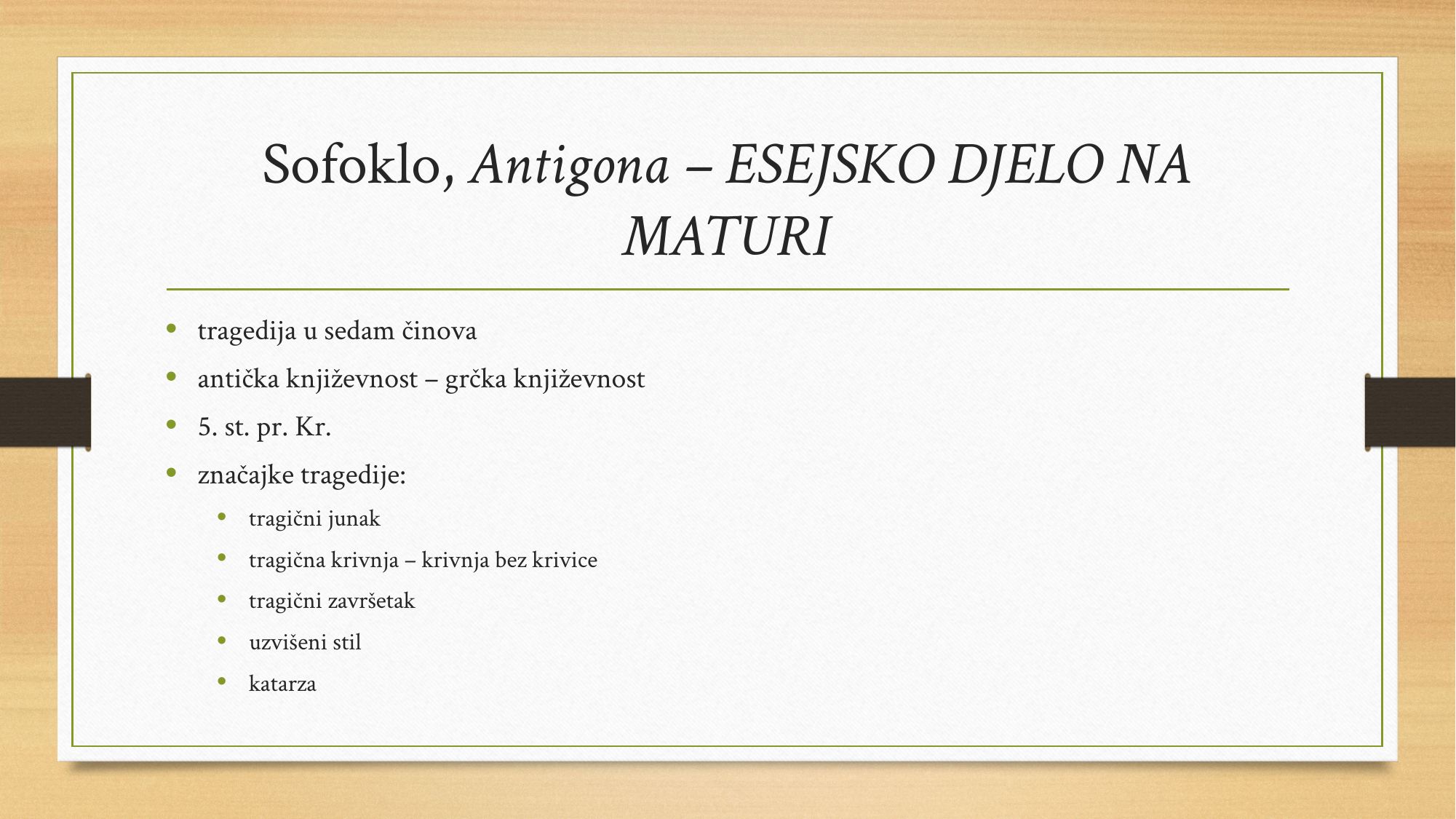

# Sofoklo, Antigona – ESEJSKO DJELO NA MATURI
tragedija u sedam činova
antička književnost – grčka književnost
5. st. pr. Kr.
značajke tragedije:
tragični junak
tragična krivnja – krivnja bez krivice
tragični završetak
uzvišeni stil
katarza